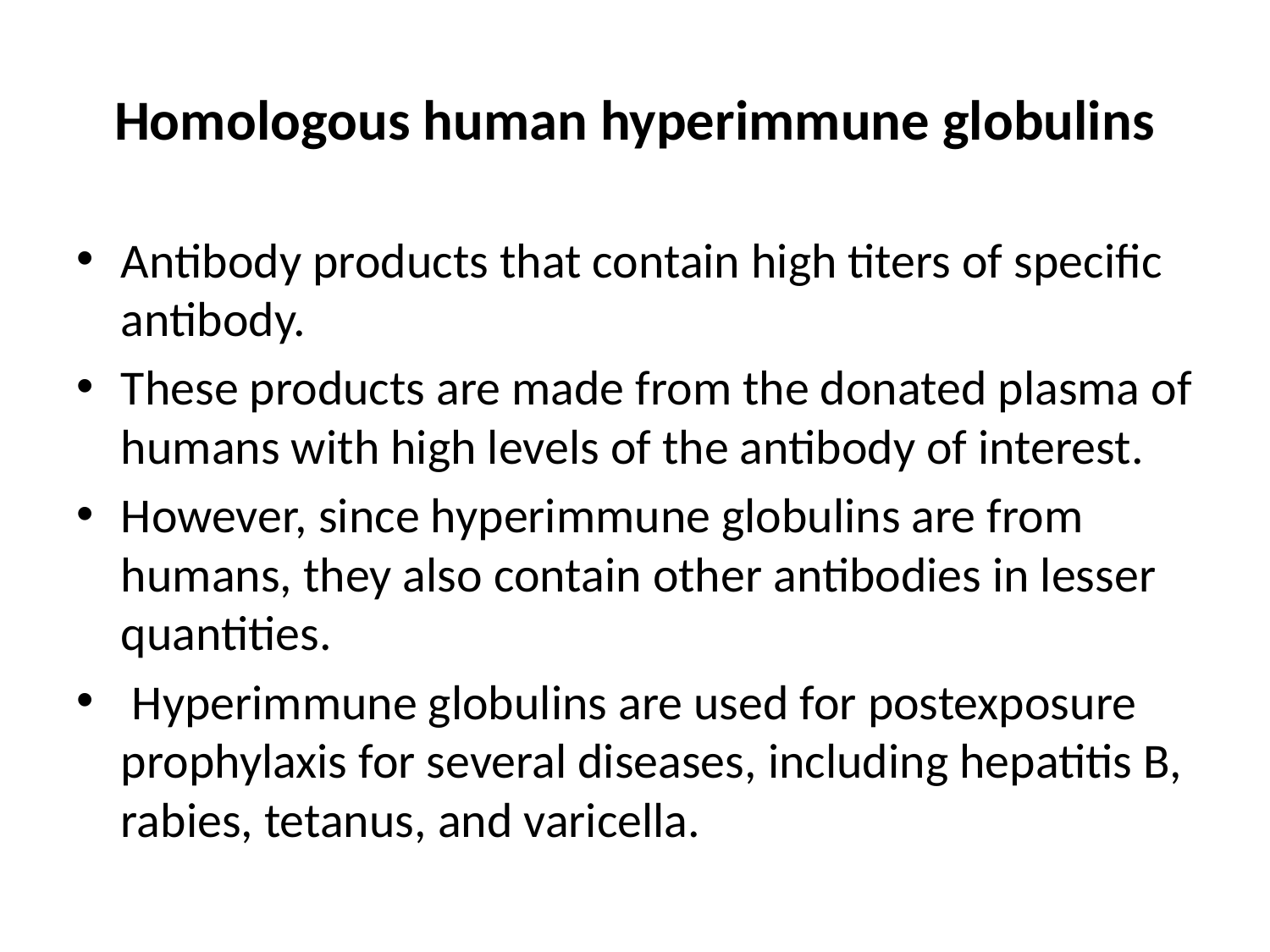

# Homologous human hyperimmune globulins
Antibody products that contain high titers of specific antibody.
These products are made from the donated plasma of humans with high levels of the antibody of interest.
However, since hyperimmune globulins are from humans, they also contain other antibodies in lesser quantities.
 Hyperimmune globulins are used for postexposure prophylaxis for several diseases, including hepatitis B, rabies, tetanus, and varicella.